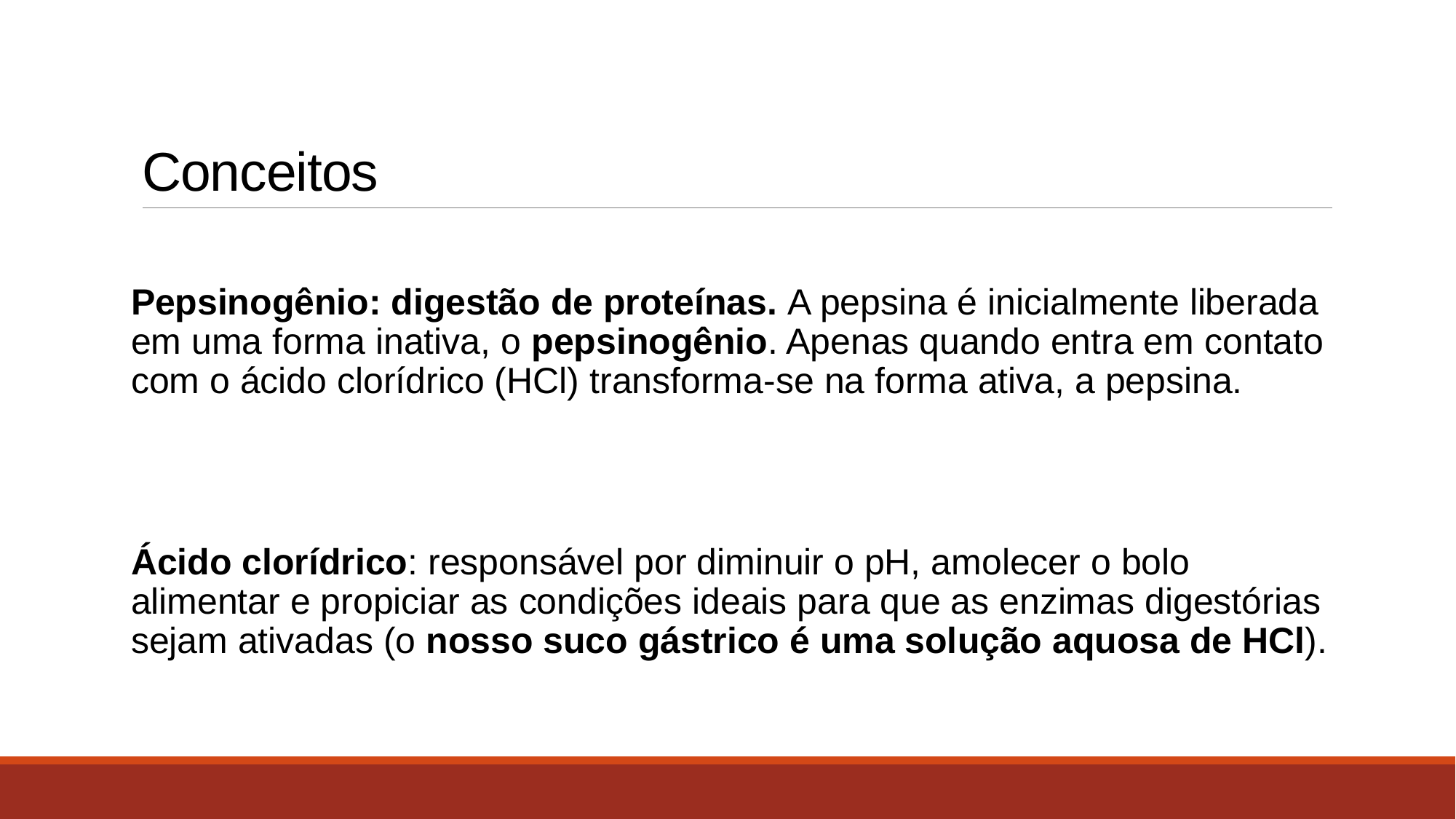

# Conceitos

Pepsinogênio: digestão de proteínas. A pepsina é inicialmente liberada em uma forma inativa, o pepsinogênio. Apenas quando entra em contato com o ácido clorídrico (HCl) transforma-se na forma ativa, a pepsina.

Ácido clorídrico: responsável por diminuir o pH, amolecer o bolo alimentar e propiciar as condições ideais para que as enzimas digestórias sejam ativadas (o nosso suco gástrico é uma solução aquosa de HCl).